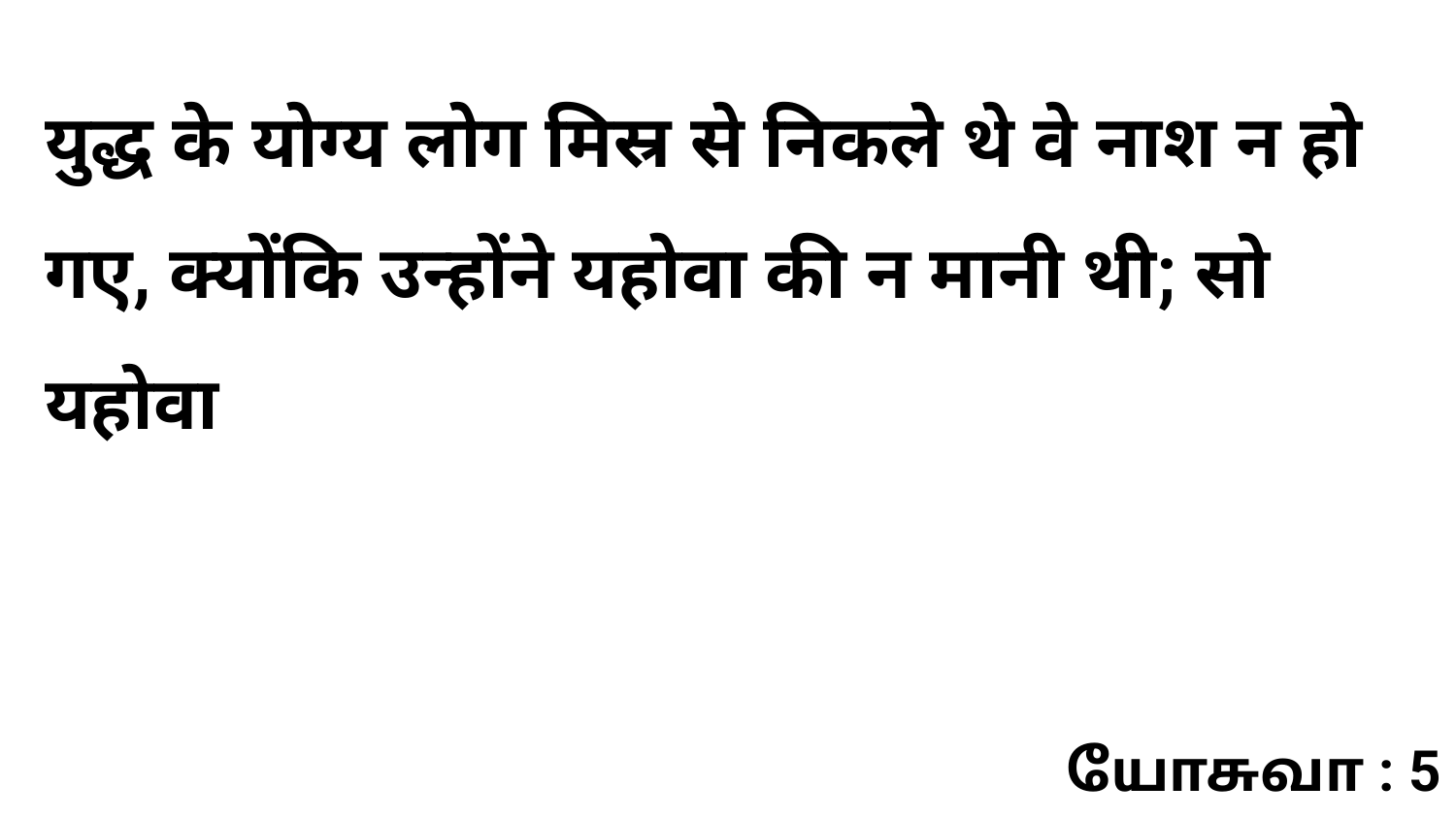

युद्ध के योग्य लोग मिस्र से निकले थे वे नाश न हो गए, क्योंकि उन्होंने यहोवा की न मानी थी; सो यहोवा
யோசுவா : 5